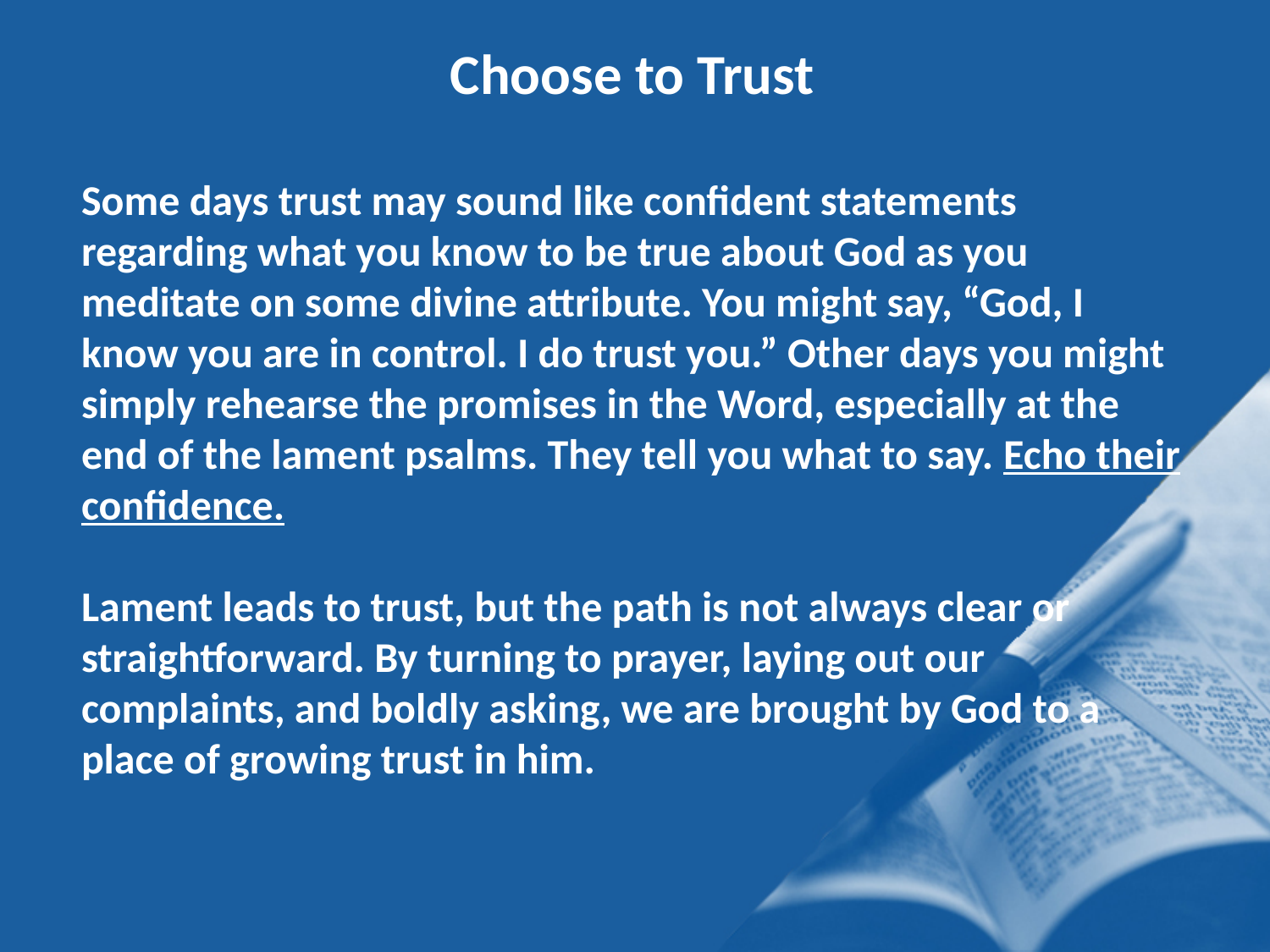

Choose to Trust

Some days trust may sound like confident statements regarding what you know to be true about God as you meditate on some divine attribute. You might say, “God, I know you are in control. I do trust you.” Other days you might simply rehearse the promises in the Word, especially at the end of the lament psalms. They tell you what to say. Echo their confidence.

Lament leads to trust, but the path is not always clear or straightforward. By turning to prayer, laying out our complaints, and boldly asking, we are brought by God to a place of growing trust in him.